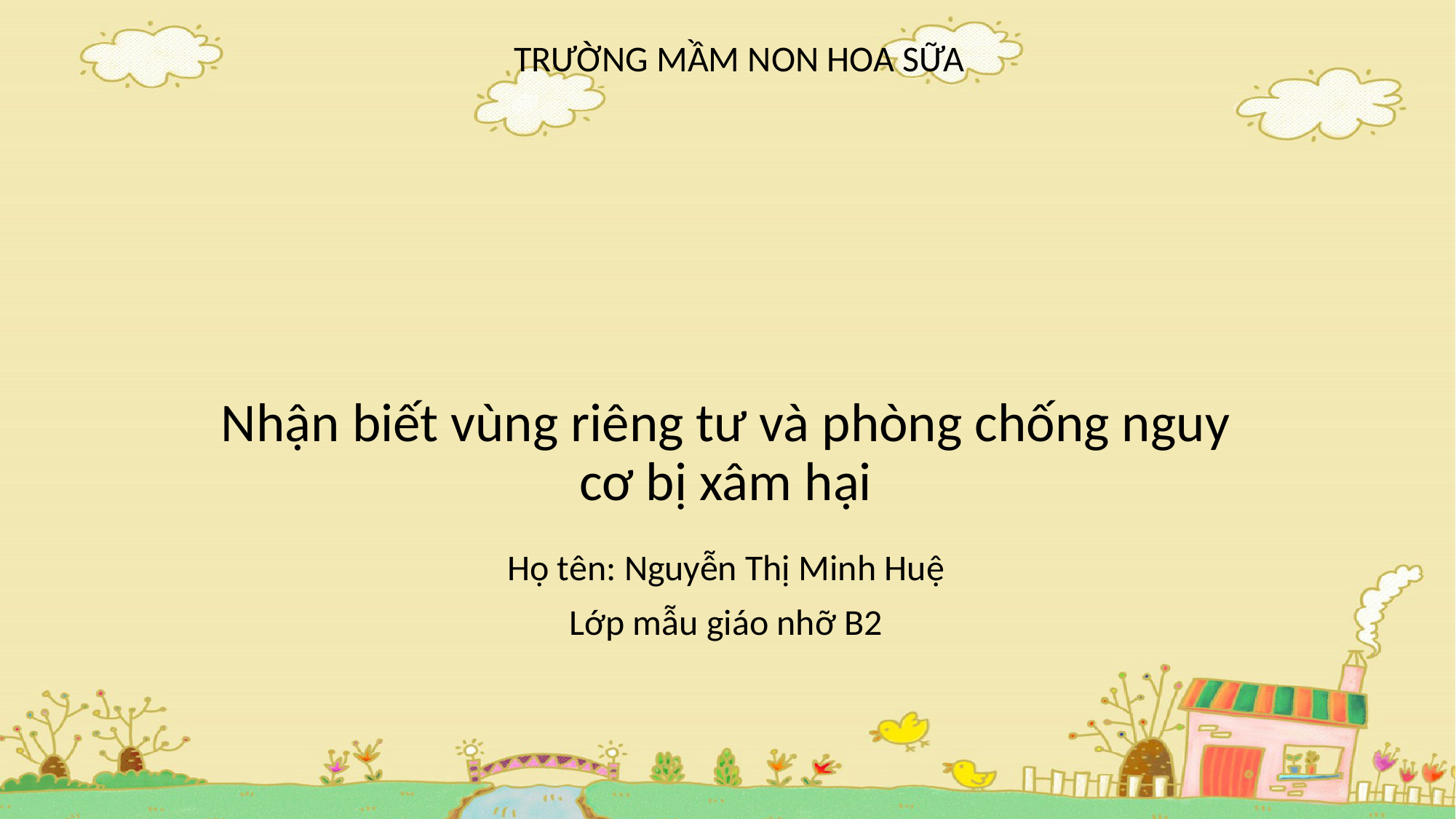

TRƯỜNG MẦM NON HOA SỮA
# Nhận biết vùng riêng tư và phòng chống nguy cơ bị xâm hại
Họ tên: Nguyễn Thị Minh Huệ
Lớp mẫu giáo nhỡ B2